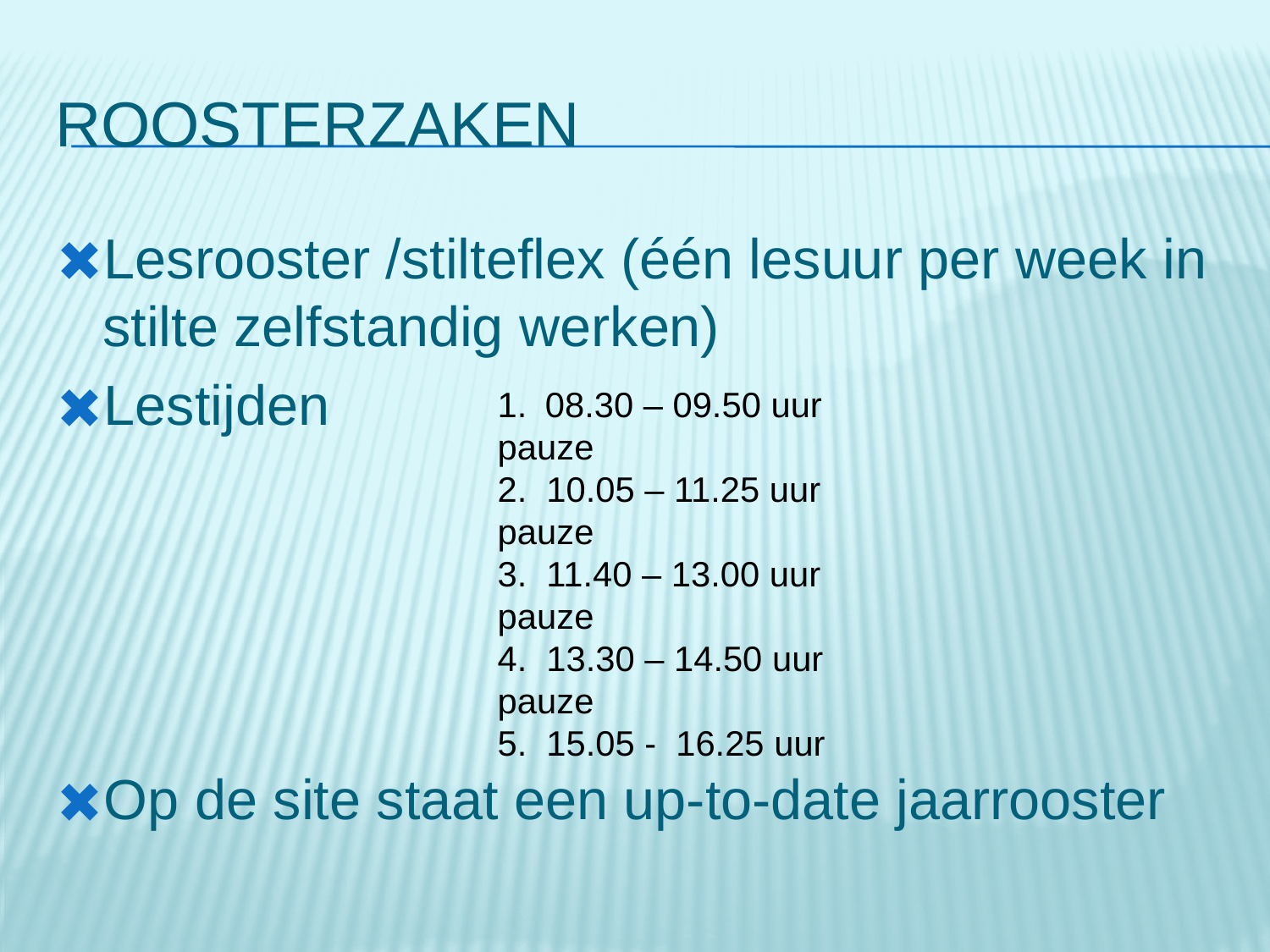

# ROOSTERZAKEN
Lesrooster /stilteflex (één lesuur per week in stilte zelfstandig werken)
Lestijden

Op de site staat een up-to-date jaarrooster

08.30 – 09.50 uur
pauze
2.  10.05 – 11.25 uur
pauze
3.  11.40 – 13.00 uur
pauze
4.  13.30 – 14.50 uur
pauze
5.  15.05 -  16.25 uur